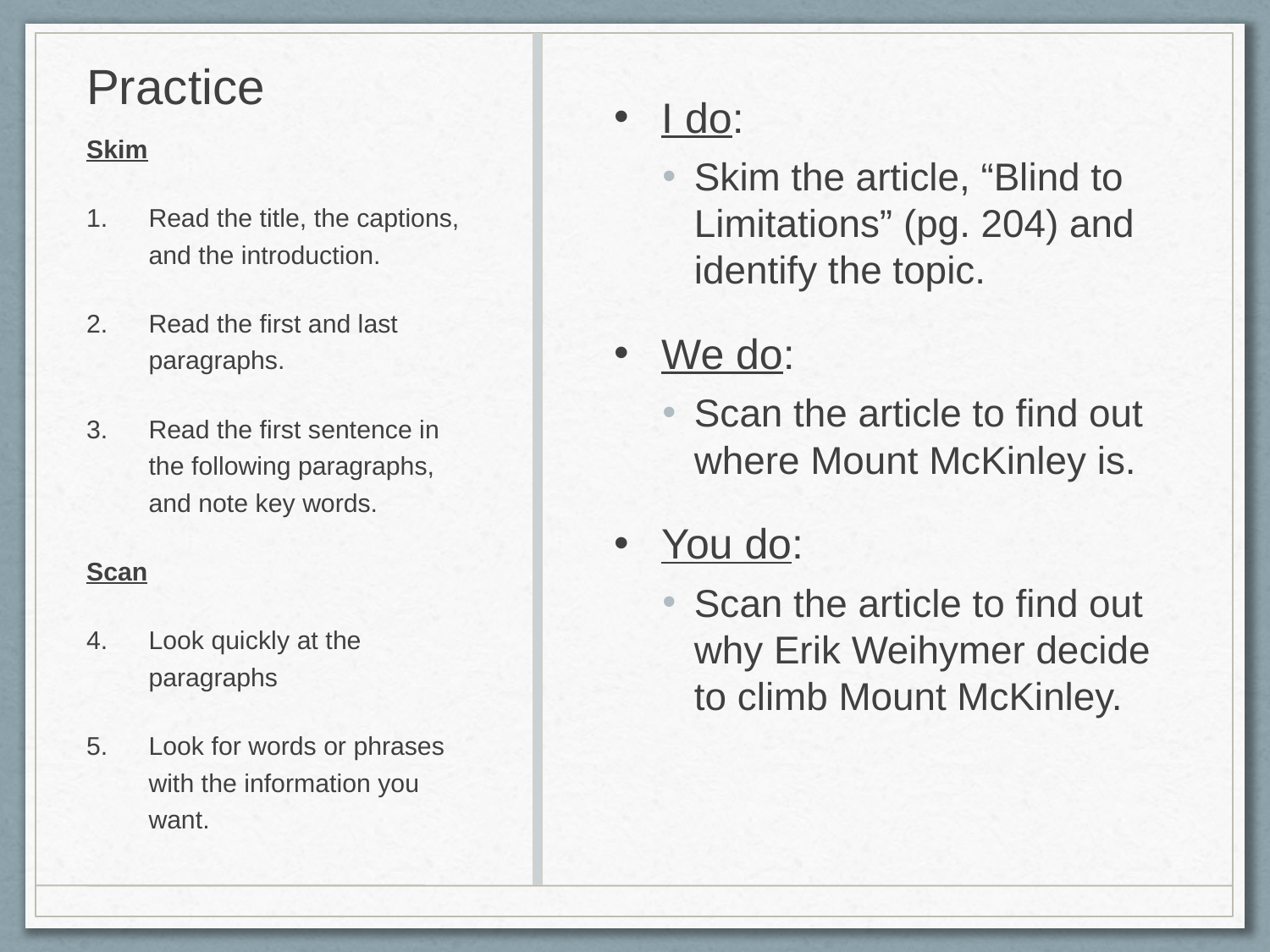

# Practice
I do:
Skim the article, “Blind to Limitations” (pg. 204) and identify the topic.
We do:
Scan the article to find out where Mount McKinley is.
You do:
Scan the article to find out why Erik Weihymer decide to climb Mount McKinley.
Skim
Read the title, the captions, and the introduction.
Read the first and last paragraphs.
Read the first sentence in the following paragraphs, and note key words.
Scan
Look quickly at the paragraphs
Look for words or phrases with the information you want.